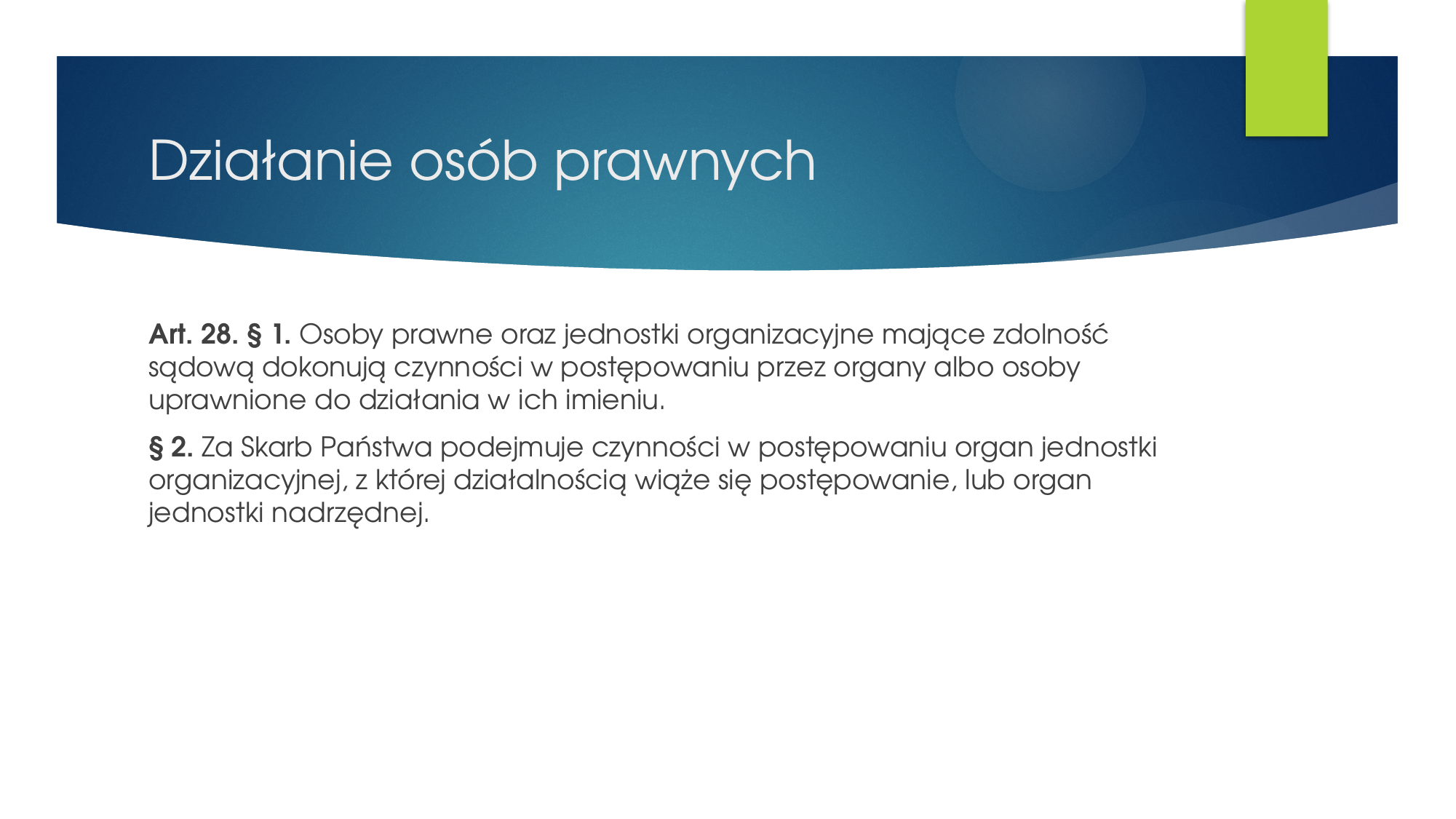

# Działanie osób prawnych
Art. 28. § 1. Osoby prawne oraz jednostki organizacyjne mające zdolność sądową dokonują czynności w postępowaniu przez organy albo osoby uprawnione do działania w ich imieniu.
§ 2. Za Skarb Państwa podejmuje czynności w postępowaniu organ jednostki organizacyjnej, z której działalnością wiąże się postępowanie, lub organ jednostki nadrzędnej.